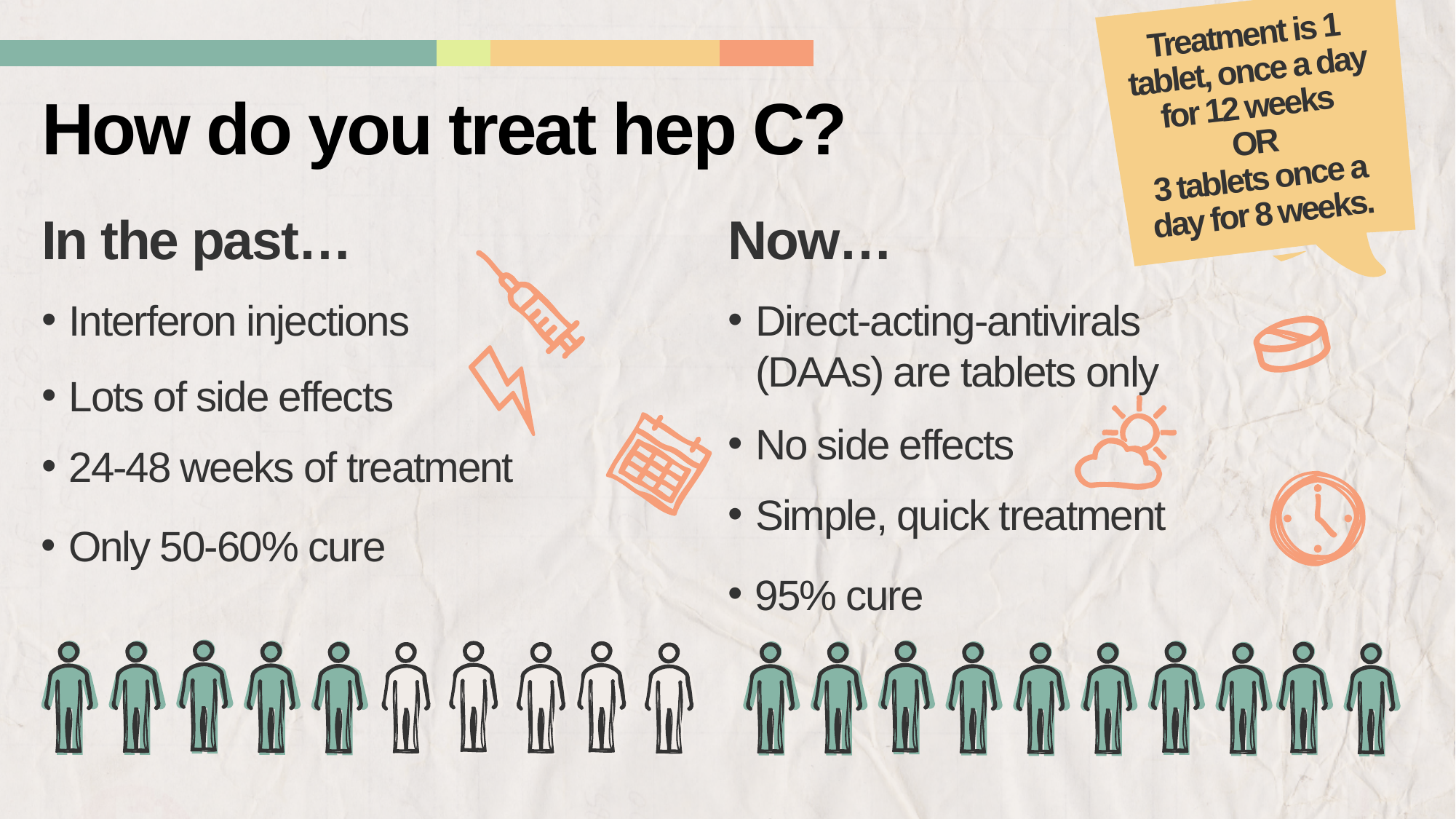

Treatment is 1 tablet, once a day for 12 weeks
OR
3 tablets once a day for 8 weeks.
How do you treat hep C?
Now…
In the past…

Direct-acting-antivirals
(DAAs) are tablets only
Interferon injections

Lots of side effects

No side effects

24-48 weeks of treatment

Simple, quick treatment
Only 50-60% cure
95% cure